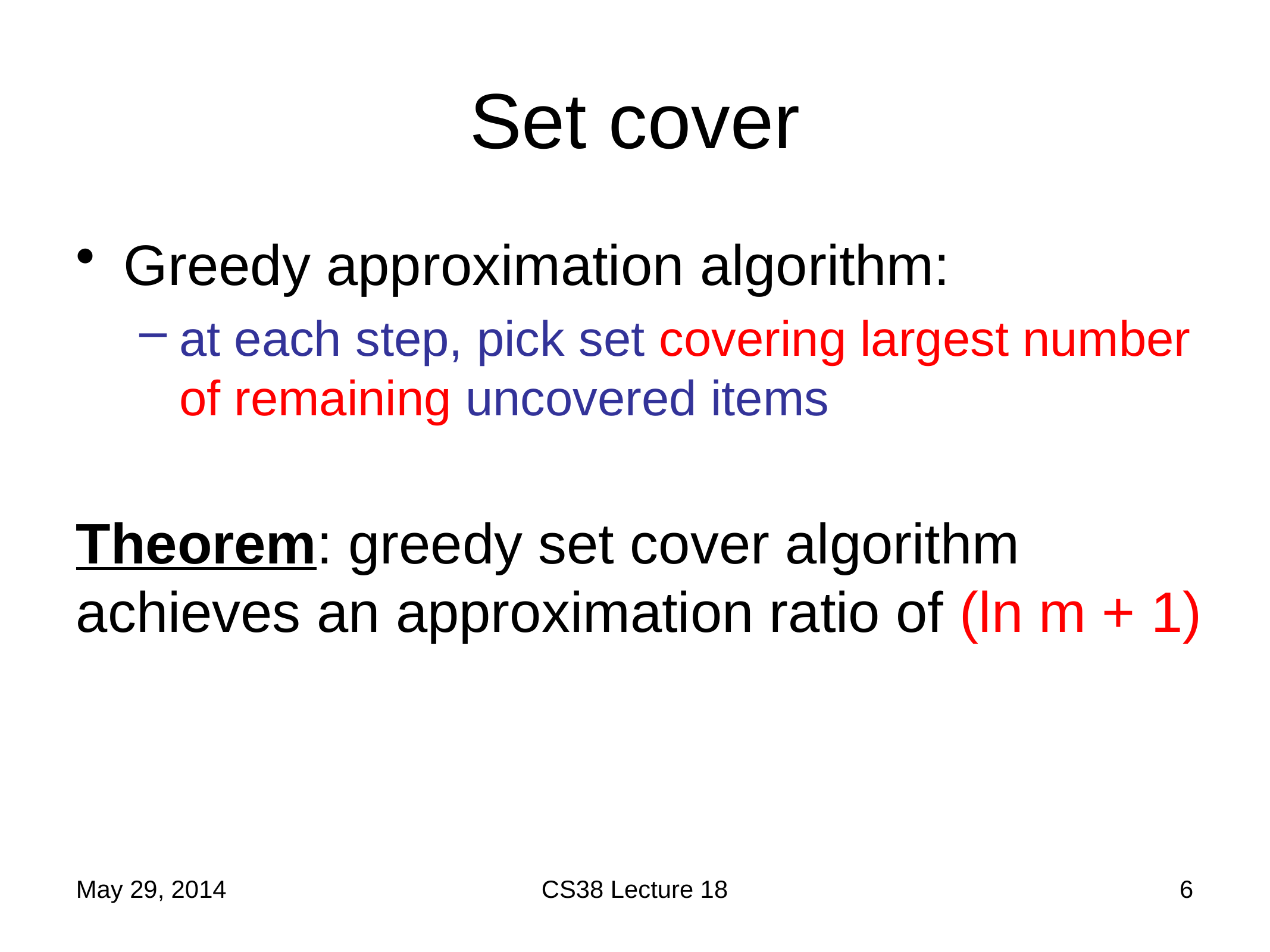

# Set cover
Greedy approximation algorithm:
at each step, pick set covering largest number of remaining uncovered items

Theorem: greedy set cover algorithm achieves an approximation ratio of (ln m + 1)

May 29, 2014
CS38 Lecture 18
6